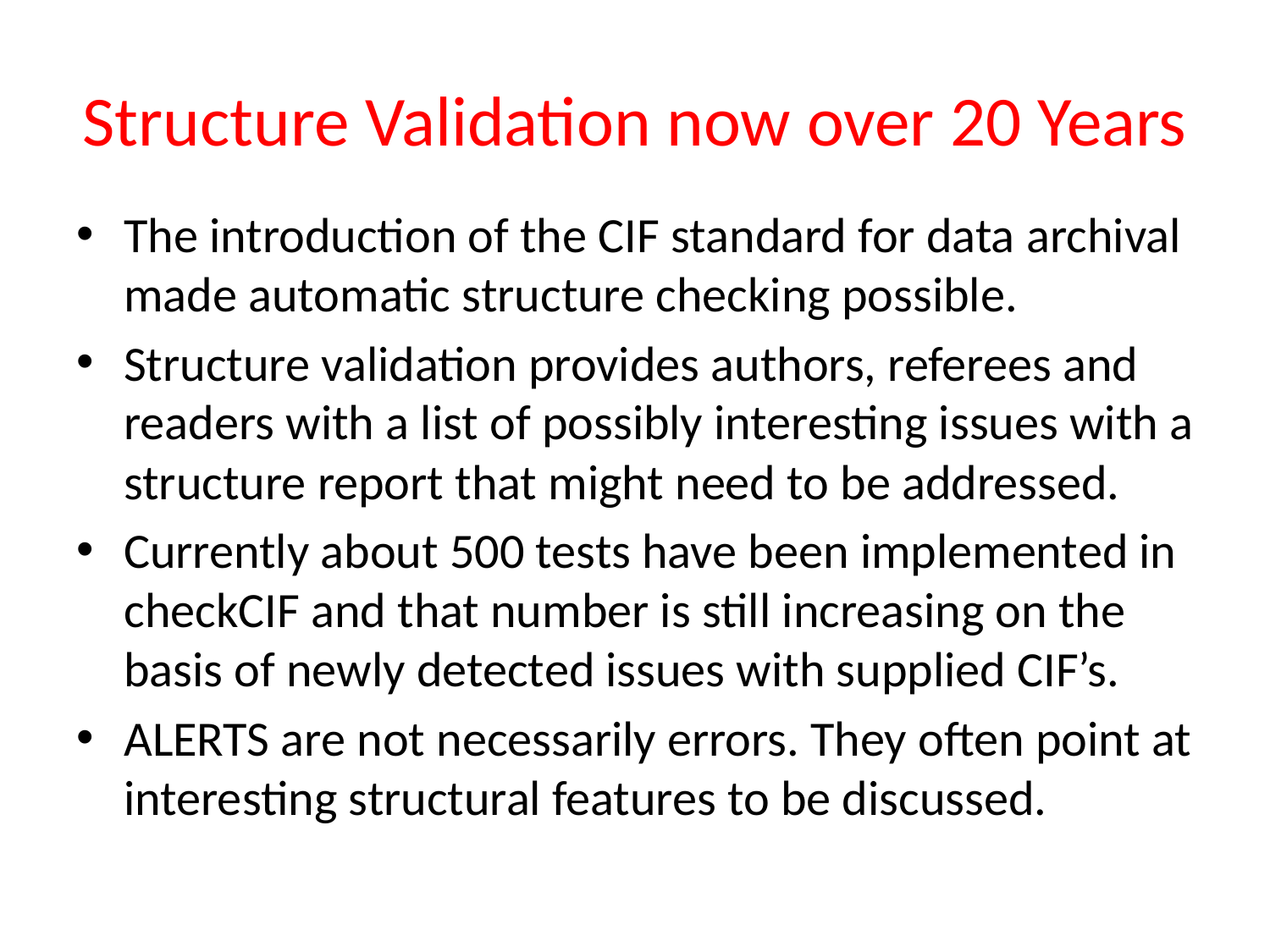

# Structure Validation now over 20 Years
The introduction of the CIF standard for data archival made automatic structure checking possible.
Structure validation provides authors, referees and readers with a list of possibly interesting issues with a structure report that might need to be addressed.
Currently about 500 tests have been implemented in checkCIF and that number is still increasing on the basis of newly detected issues with supplied CIF’s.
ALERTS are not necessarily errors. They often point at interesting structural features to be discussed.